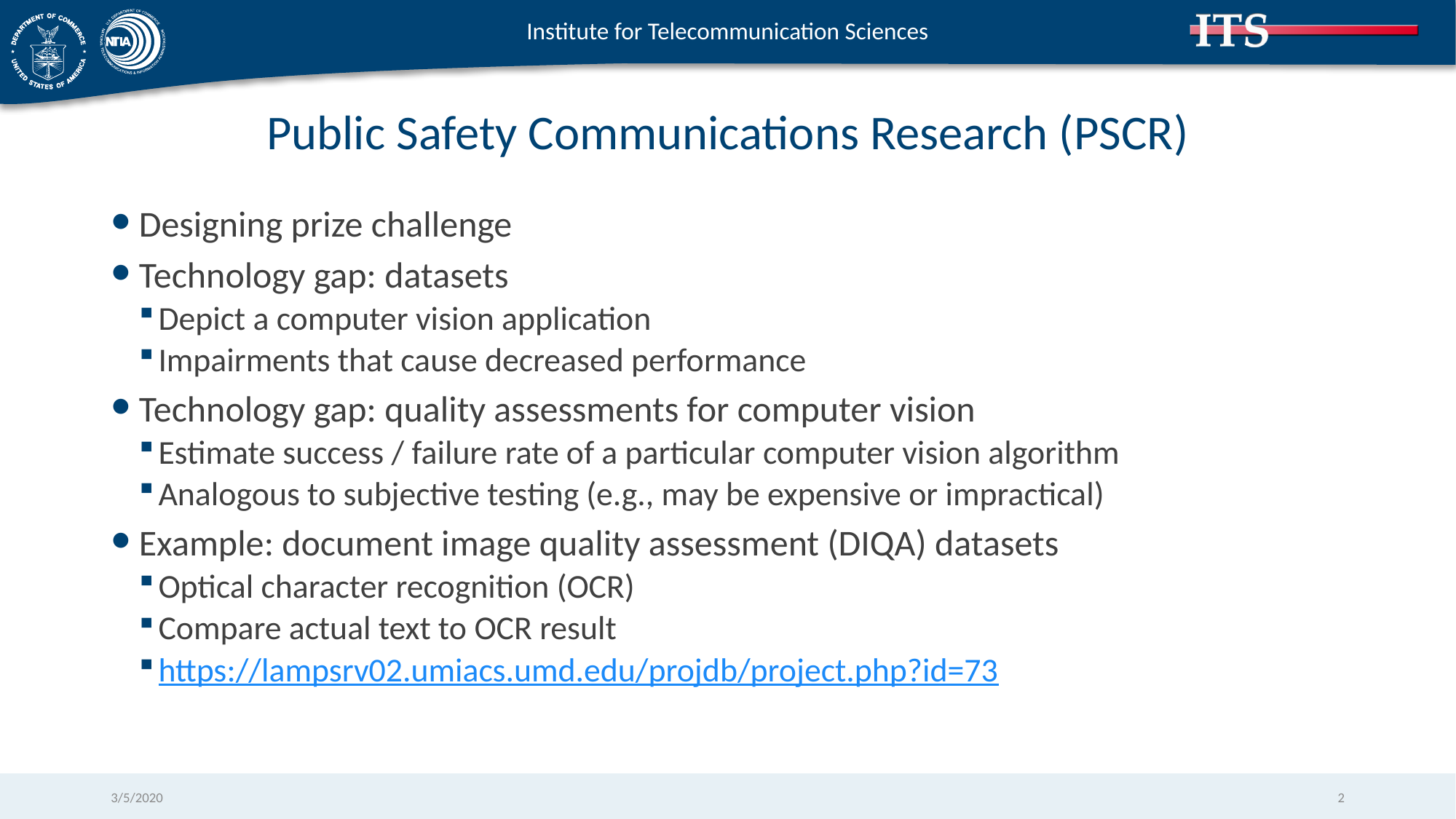

# Public Safety Communications Research (PSCR)
Designing prize challenge
Technology gap: datasets
Depict a computer vision application
Impairments that cause decreased performance
Technology gap: quality assessments for computer vision
Estimate success / failure rate of a particular computer vision algorithm
Analogous to subjective testing (e.g., may be expensive or impractical)
Example: document image quality assessment (DIQA) datasets
Optical character recognition (OCR)
Compare actual text to OCR result
https://lampsrv02.umiacs.umd.edu/projdb/project.php?id=73

3/5/2020
2